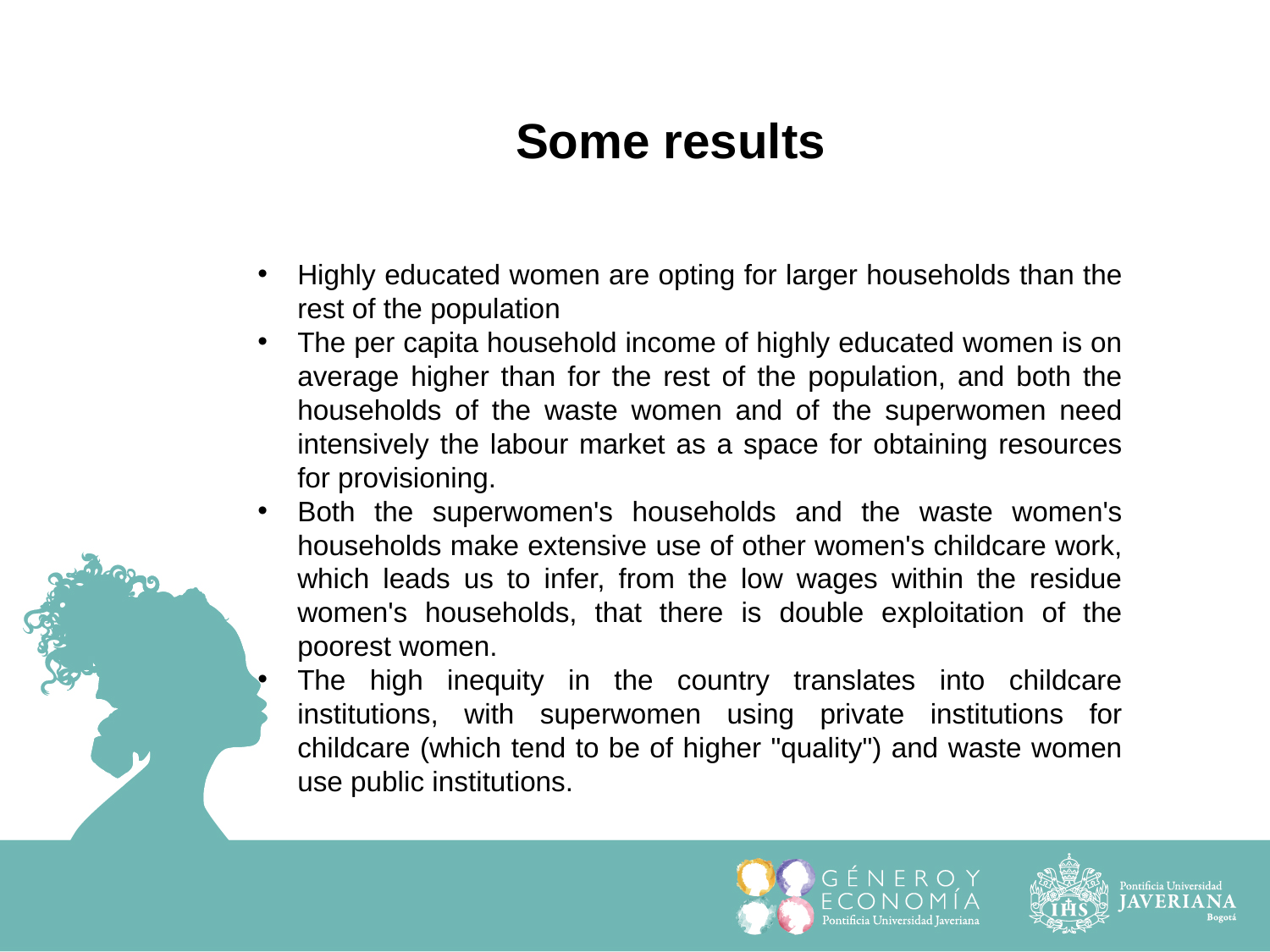

Some results
Highly educated women are opting for larger households than the rest of the population
The per capita household income of highly educated women is on average higher than for the rest of the population, and both the households of the waste women and of the superwomen need intensively the labour market as a space for obtaining resources for provisioning.
Both the superwomen's households and the waste women's households make extensive use of other women's childcare work, which leads us to infer, from the low wages within the residue women's households, that there is double exploitation of the poorest women.
The high inequity in the country translates into childcare institutions, with superwomen using private institutions for childcare (which tend to be of higher "quality") and waste women use public institutions.